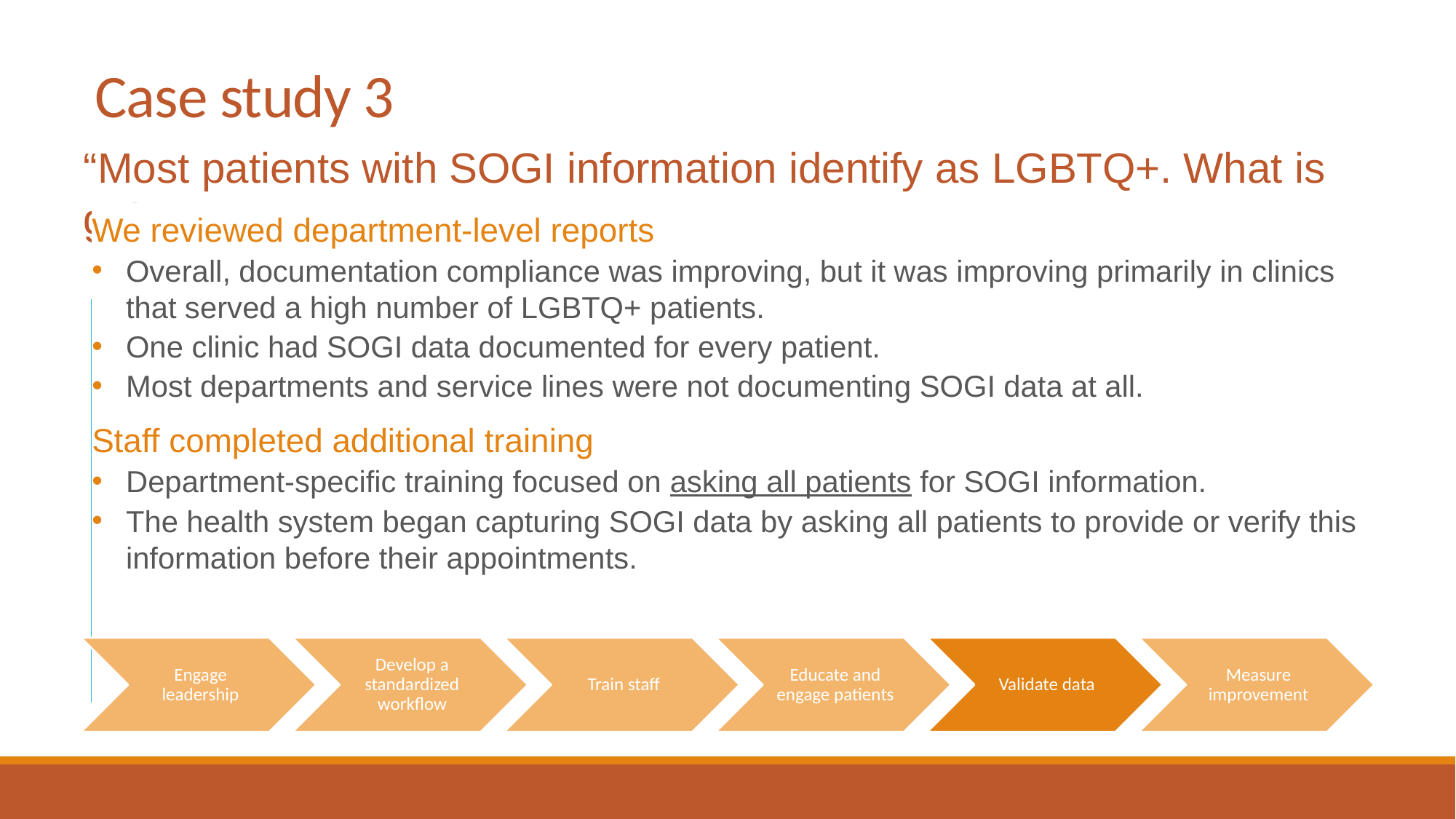

# Case study 3
“Most patients with SOGI information identify as LGBTQ+. What is going on?”

We reviewed department-level reports
Overall, documentation compliance was improving, but it was improving primarily in clinics that served a high number of LGBTQ+ patients.
One clinic had SOGI data documented for every patient.
Most departments and service lines were not documenting SOGI data at all.

Staff completed additional training
Department-specific training focused on asking all patients for SOGI information.
The health system began capturing SOGI data by asking all patients to provide or verify this information before their appointments.

Engage leadership
Develop a standardized workflow
Train staff
Educate and engage patients
Validate data
Measure improvement